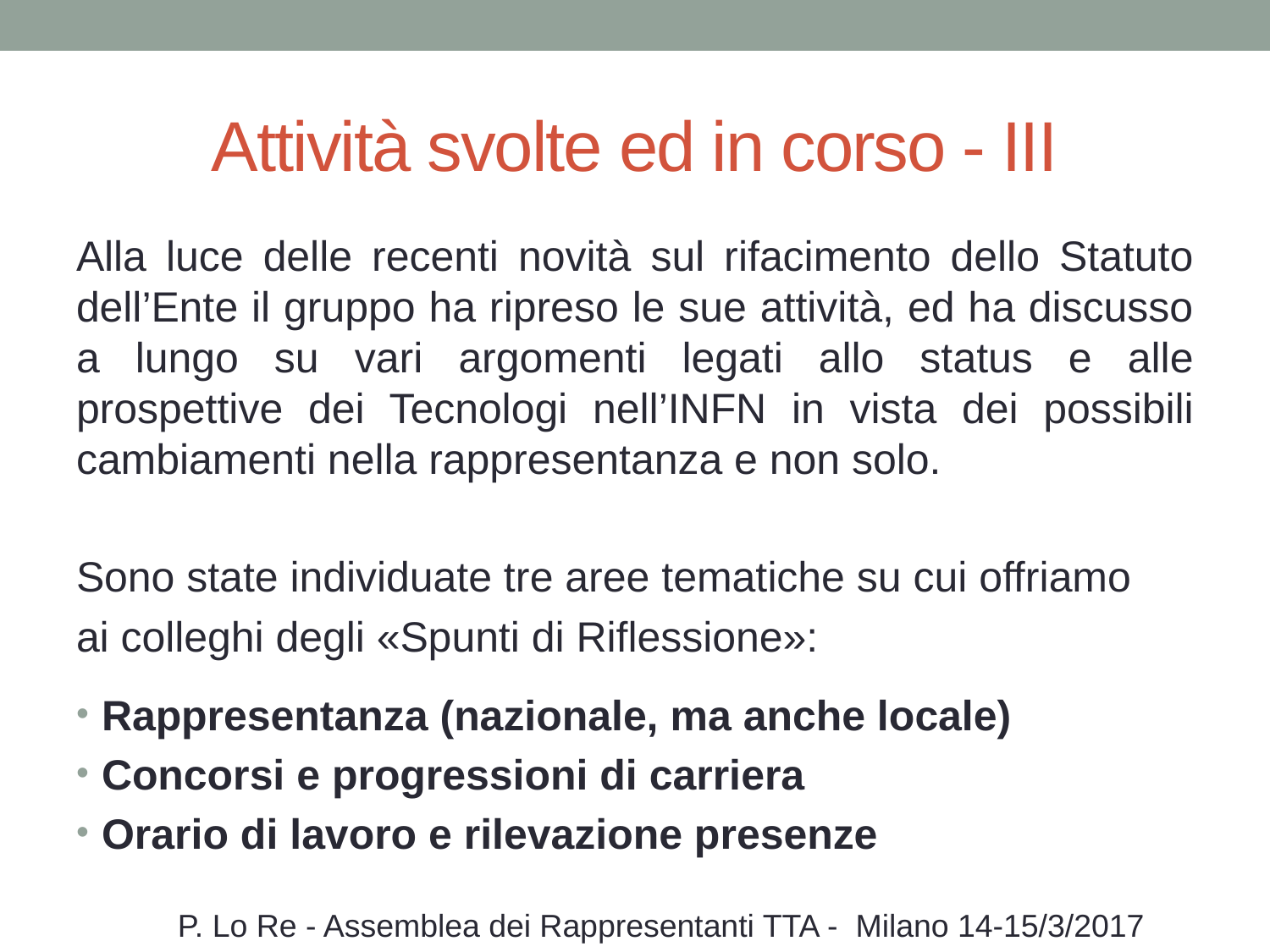

# Attività svolte ed in corso - III
Alla luce delle recenti novità sul rifacimento dello Statuto dell’Ente il gruppo ha ripreso le sue attività, ed ha discusso a lungo su vari argomenti legati allo status e alle prospettive dei Tecnologi nell’INFN in vista dei possibili cambiamenti nella rappresentanza e non solo.

Sono state individuate tre aree tematiche su cui offriamo
ai colleghi degli «Spunti di Riflessione»:

Rappresentanza (nazionale, ma anche locale)
Concorsi e progressioni di carriera
Orario di lavoro e rilevazione presenze
 P. Lo Re - Assemblea dei Rappresentanti TTA -  Milano 14-15/3/2017